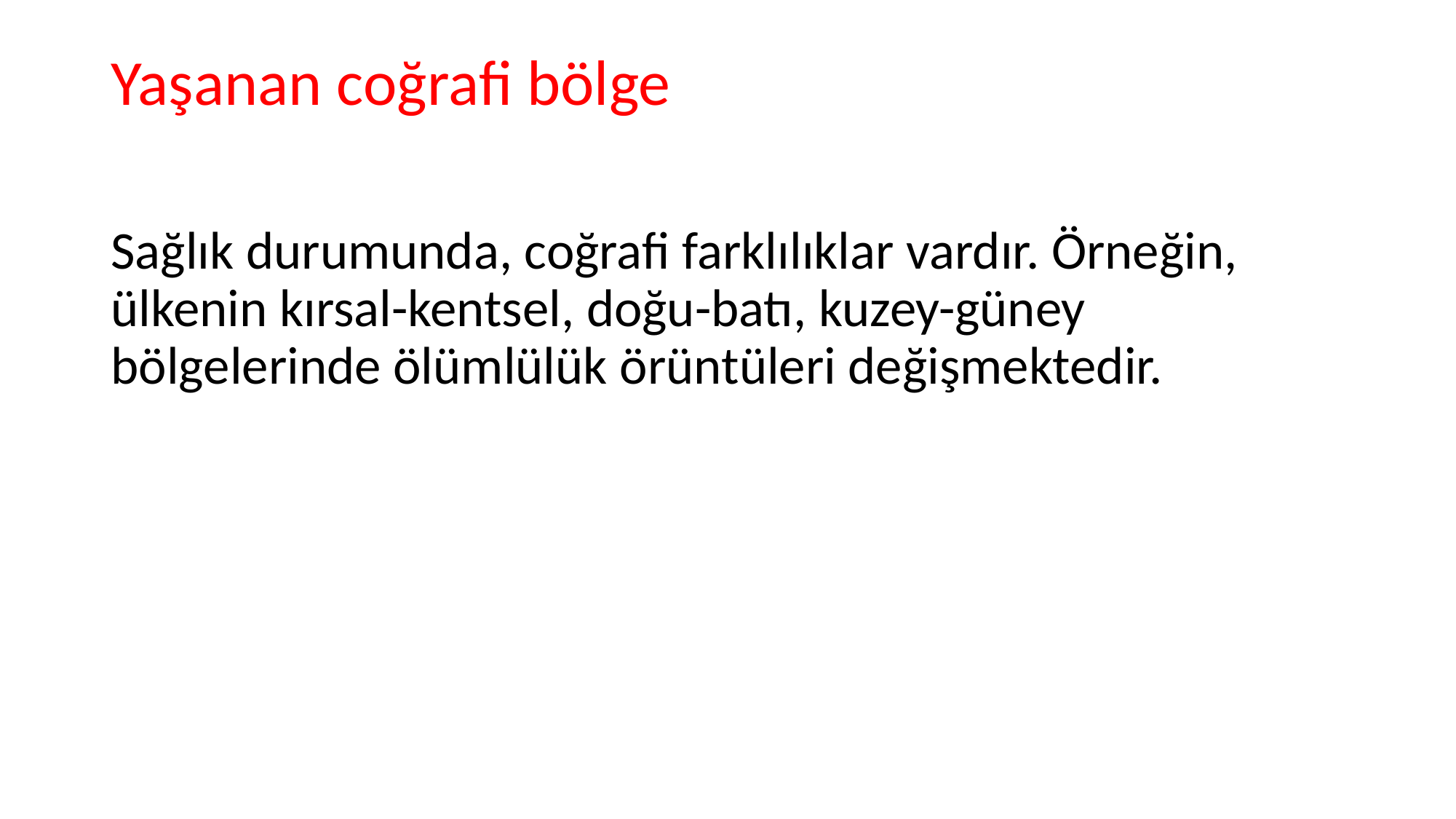

# Yaşanan coğrafi bölge
Sağlık durumunda, coğrafi farklılıklar vardır. Örneğin, ülkenin kırsal-kentsel, doğu-batı, kuzey-güney bölgelerinde ölümlülük örüntüleri değişmektedir.